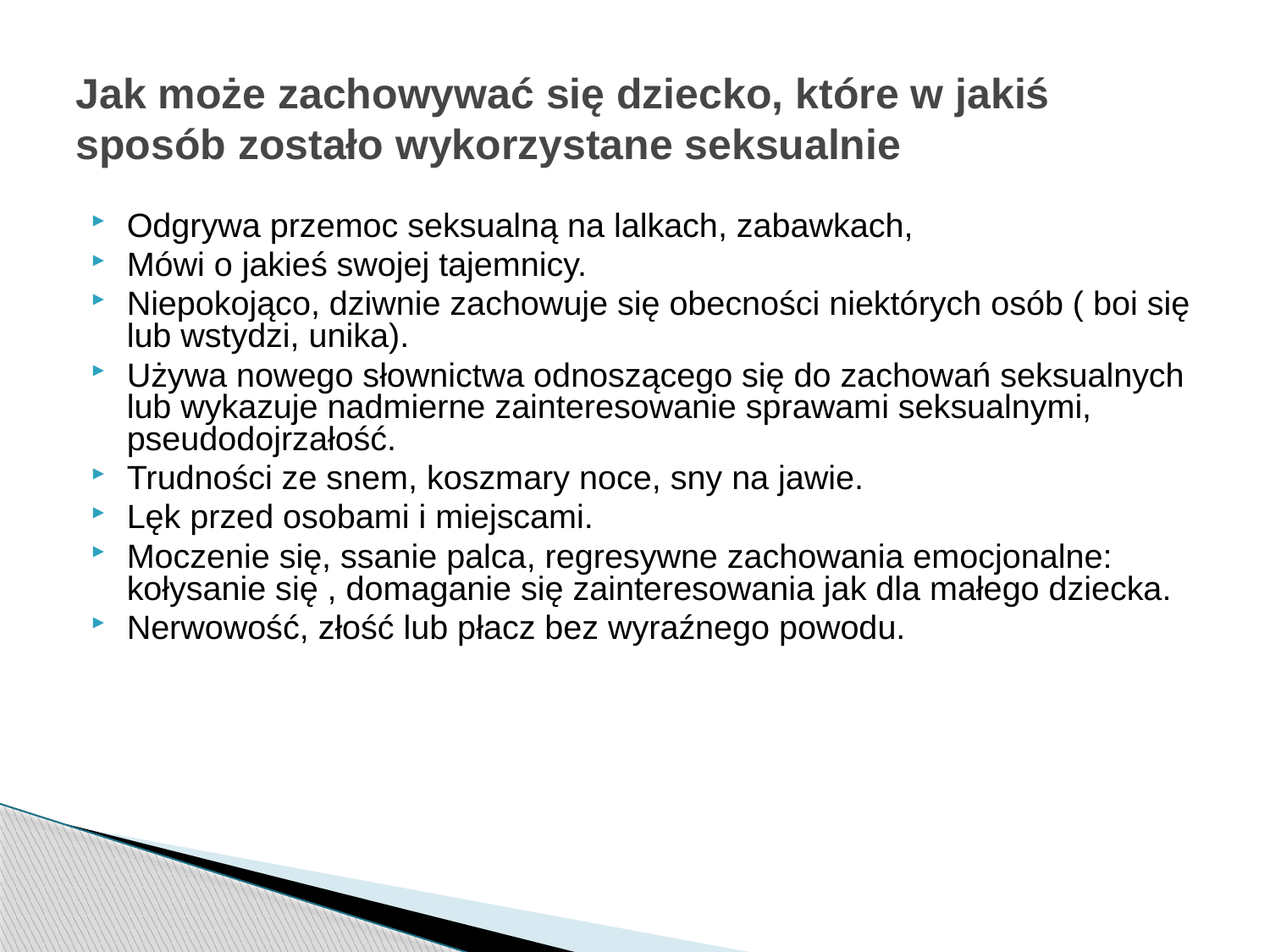

# Jak może zachowywać się dziecko, które w jakiś sposób zostało wykorzystane seksualnie
Odgrywa przemoc seksualną na lalkach, zabawkach,
Mówi o jakieś swojej tajemnicy.
Niepokojąco, dziwnie zachowuje się obecności niektórych osób ( boi się lub wstydzi, unika).
Używa nowego słownictwa odnoszącego się do zachowań seksualnych lub wykazuje nadmierne zainteresowanie sprawami seksualnymi, pseudodojrzałość.
Trudności ze snem, koszmary noce, sny na jawie.
Lęk przed osobami i miejscami.
Moczenie się, ssanie palca, regresywne zachowania emocjonalne: kołysanie się , domaganie się zainteresowania jak dla małego dziecka.
Nerwowość, złość lub płacz bez wyraźnego powodu.